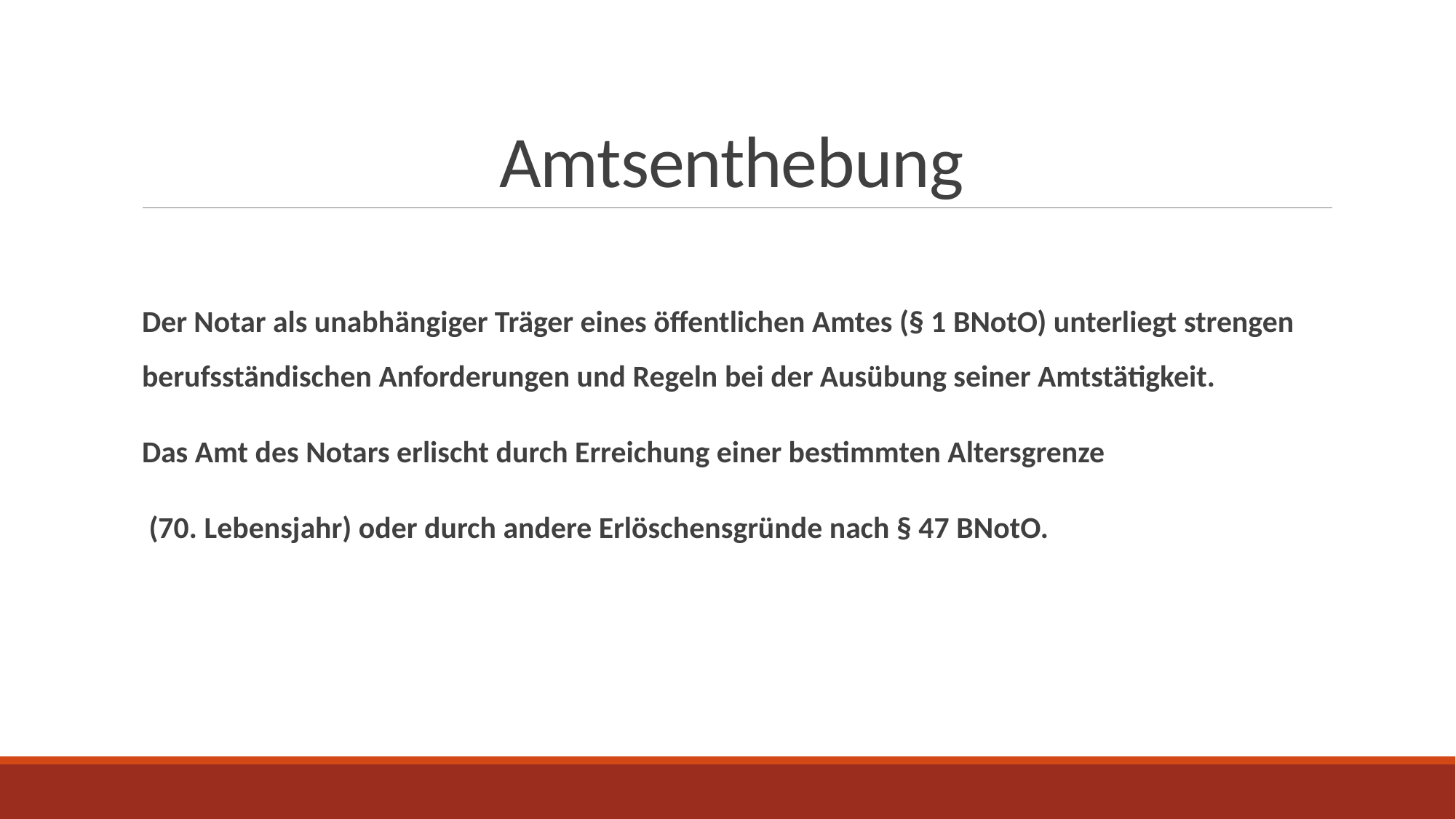

# Amtsenthebung

Der Notar als unabhängiger Träger eines öffentlichen Amtes (§ 1 BNotO) unterliegt strengen berufsständischen Anforderungen und Regeln bei der Ausübung seiner Amtstätigkeit.
Das Amt des Notars erlischt durch Erreichung einer bestimmten Altersgrenze
 (70. Lebensjahr) oder durch andere Erlöschensgründe nach § 47 BNotO.